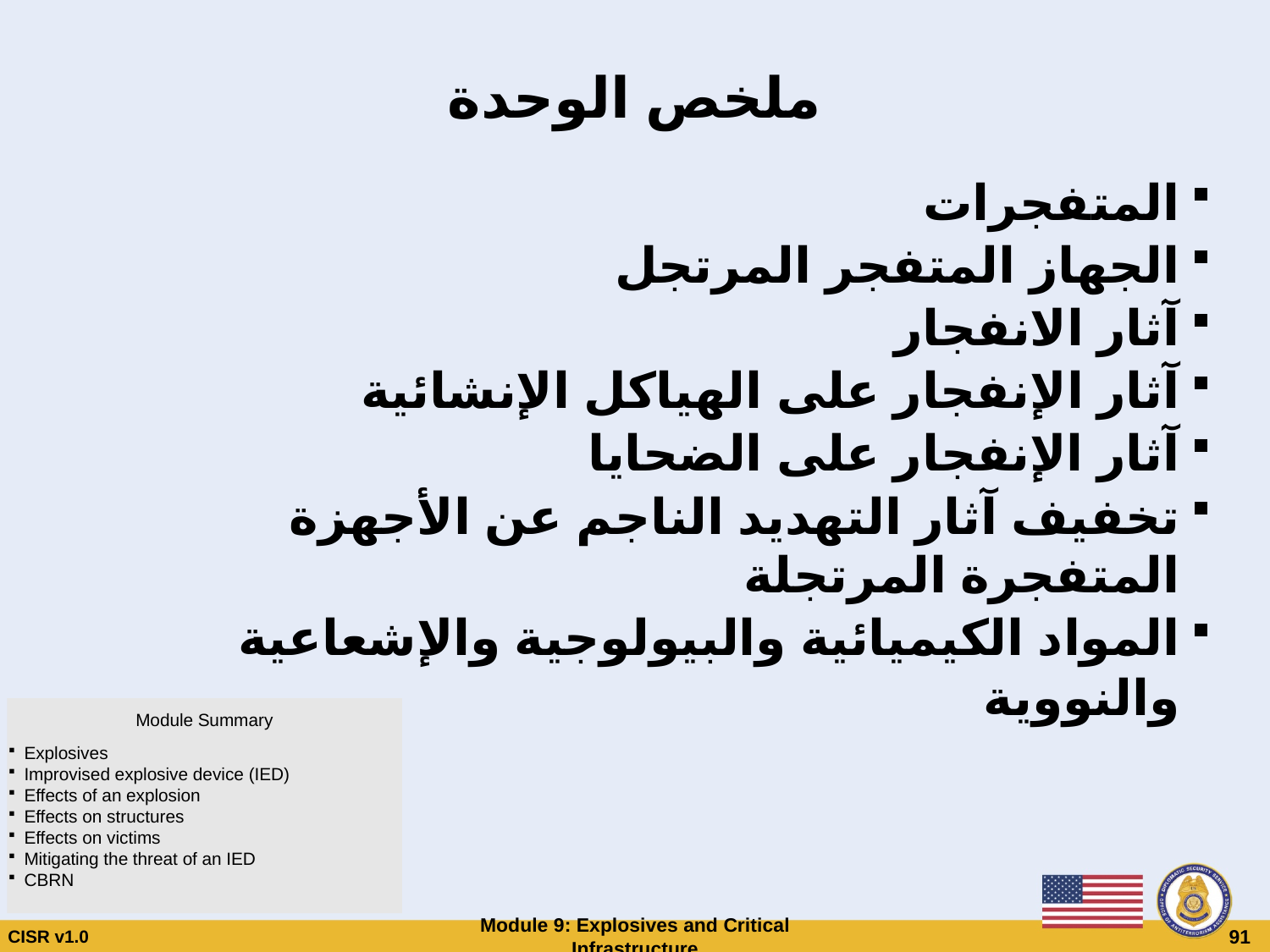

# ملخص الوحدة
المتفجرات
الجهاز المتفجر المرتجل
آثار الانفجار
آثار الإنفجار على الهياكل الإنشائية
آثار الإنفجار على الضحايا
تخفيف آثار التهديد الناجم عن الأجهزة المتفجرة المرتجلة
المواد الكيميائية والبيولوجية والإشعاعية والنووية
Module Summary
Explosives
Improvised explosive device (IED)
Effects of an explosion
Effects on structures
Effects on victims
Mitigating the threat of an IED
CBRN
CISR v1.0
Module 9: Explosives and Critical Infrastructure
 91